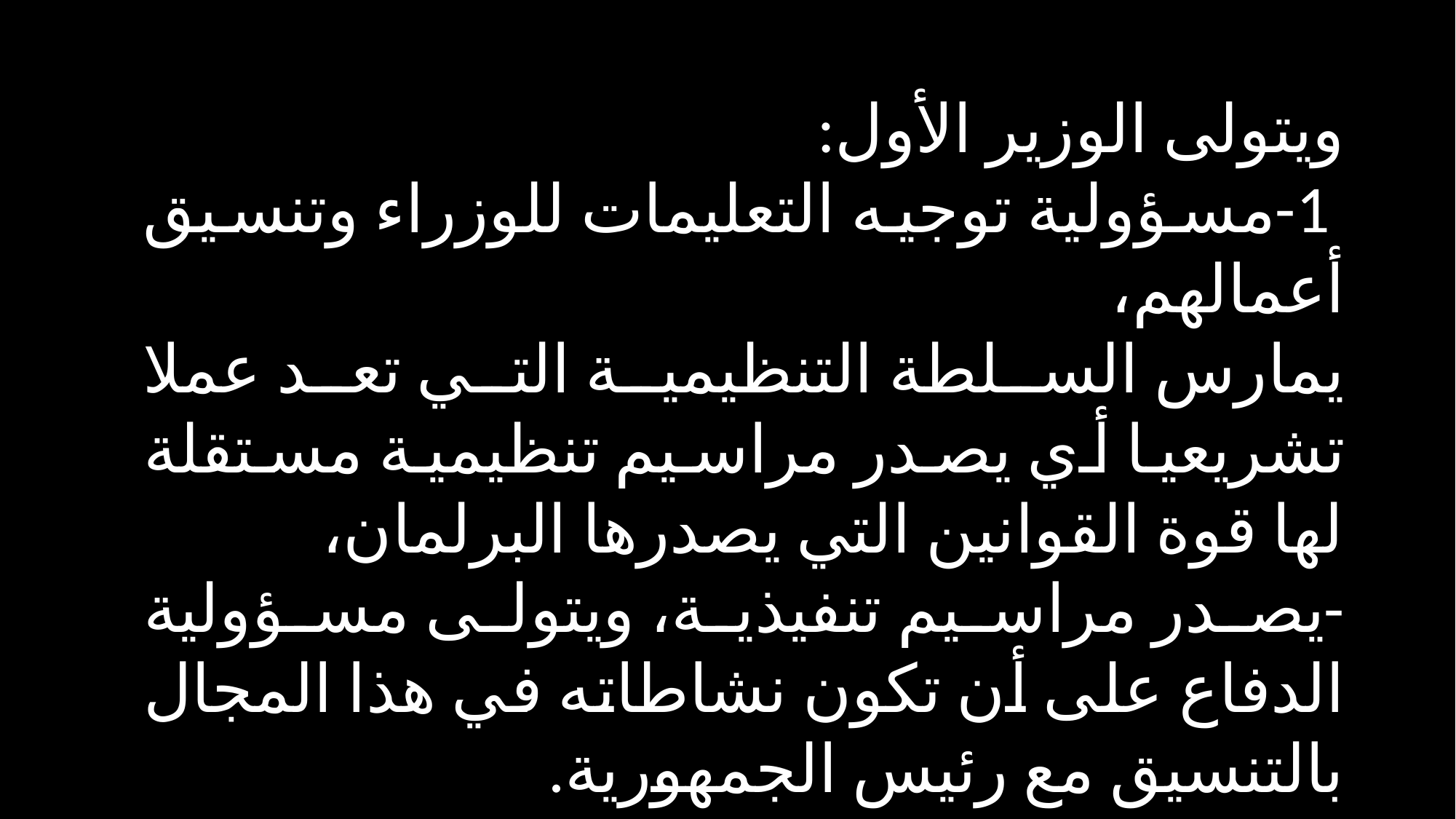

ويتولى الوزير الأول:
 1-مسؤولية توجيه التعليمات للوزراء وتنسيق أعمالهم،
يمارس السلطة التنظيمية التي تعد عملا تشريعيا أي يصدر مراسيم تنظيمية مستقلة لها قوة القوانين التي يصدرها البرلمان،
-يصدر مراسيم تنفيذية، ويتولى مسؤولية الدفاع على أن تكون نشاطاته في هذا المجال بالتنسيق مع رئيس الجمهورية.